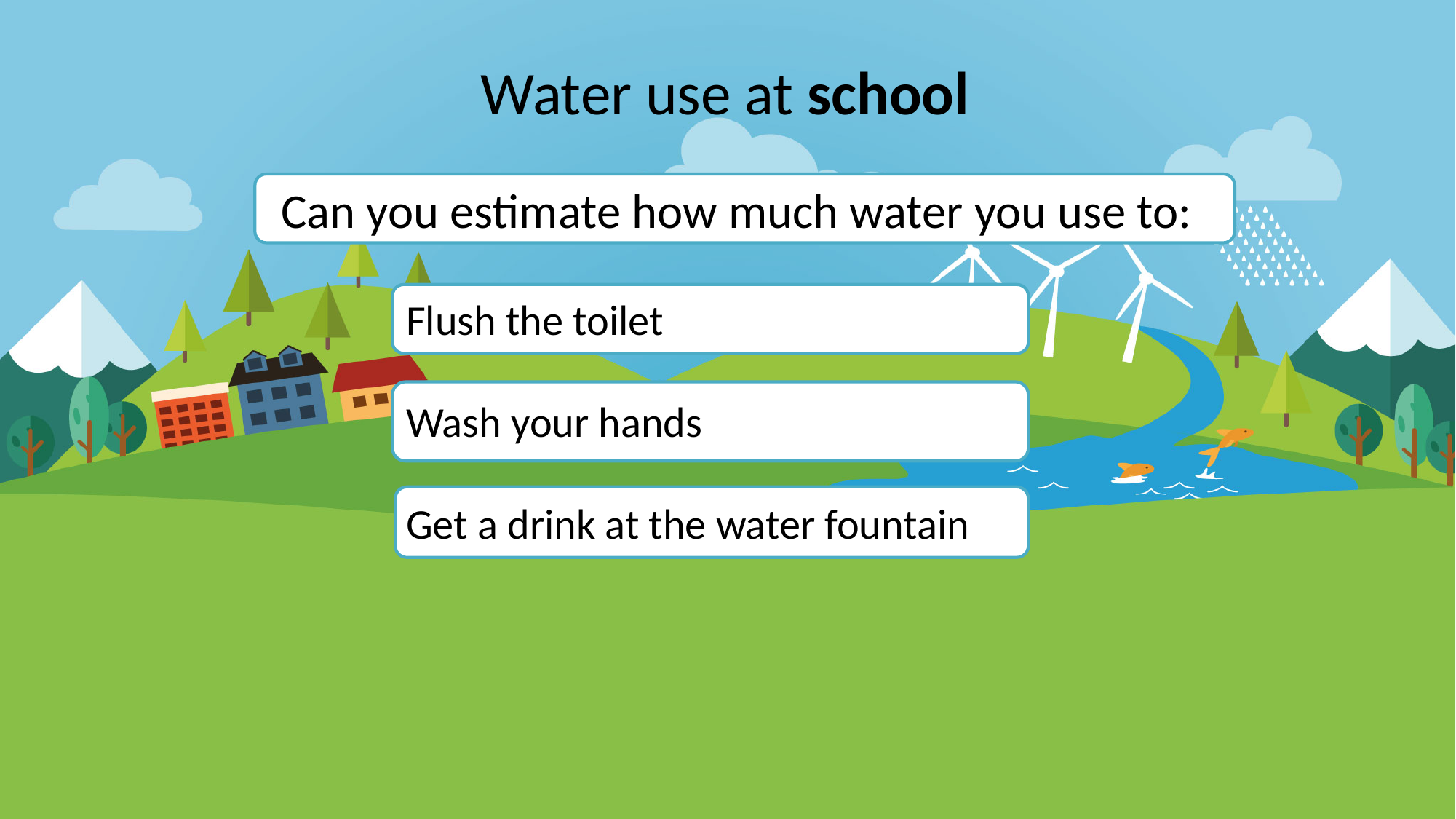

Water use at school
Can you estimate how much water you use to:

Flush the toilet

Wash your hands

Get a drink at the water fountain